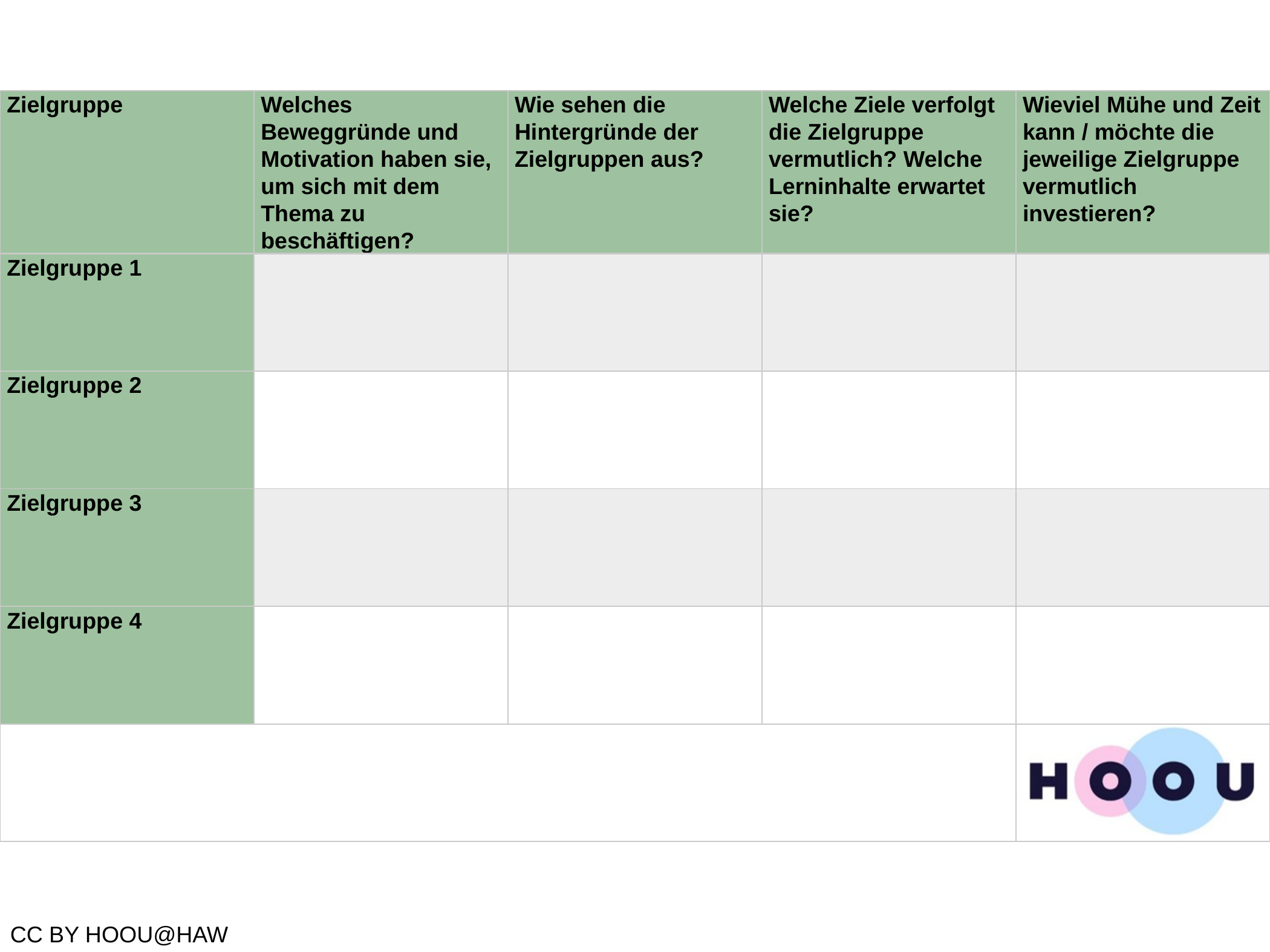

| Zielgruppe | Welches Beweggründe und Motivation haben sie, um sich mit dem Thema zu beschäftigen? | Wie sehen die Hintergründe der Zielgruppen aus? | Welche Ziele verfolgt die Zielgruppe vermutlich? Welche Lerninhalte erwartet sie? | Wieviel Mühe und Zeit kann / möchte die jeweilige Zielgruppe vermutlich investieren? |
| --- | --- | --- | --- | --- |
| Zielgruppe 1 |  |  |  |  |
| Zielgruppe 2 |  |  |  |  |
| Zielgruppe 3 |  |  |  |  |
| Zielgruppe 4 |  |  |  |  |
|  |  |  |  |  |
CC BY HOOU@HAW